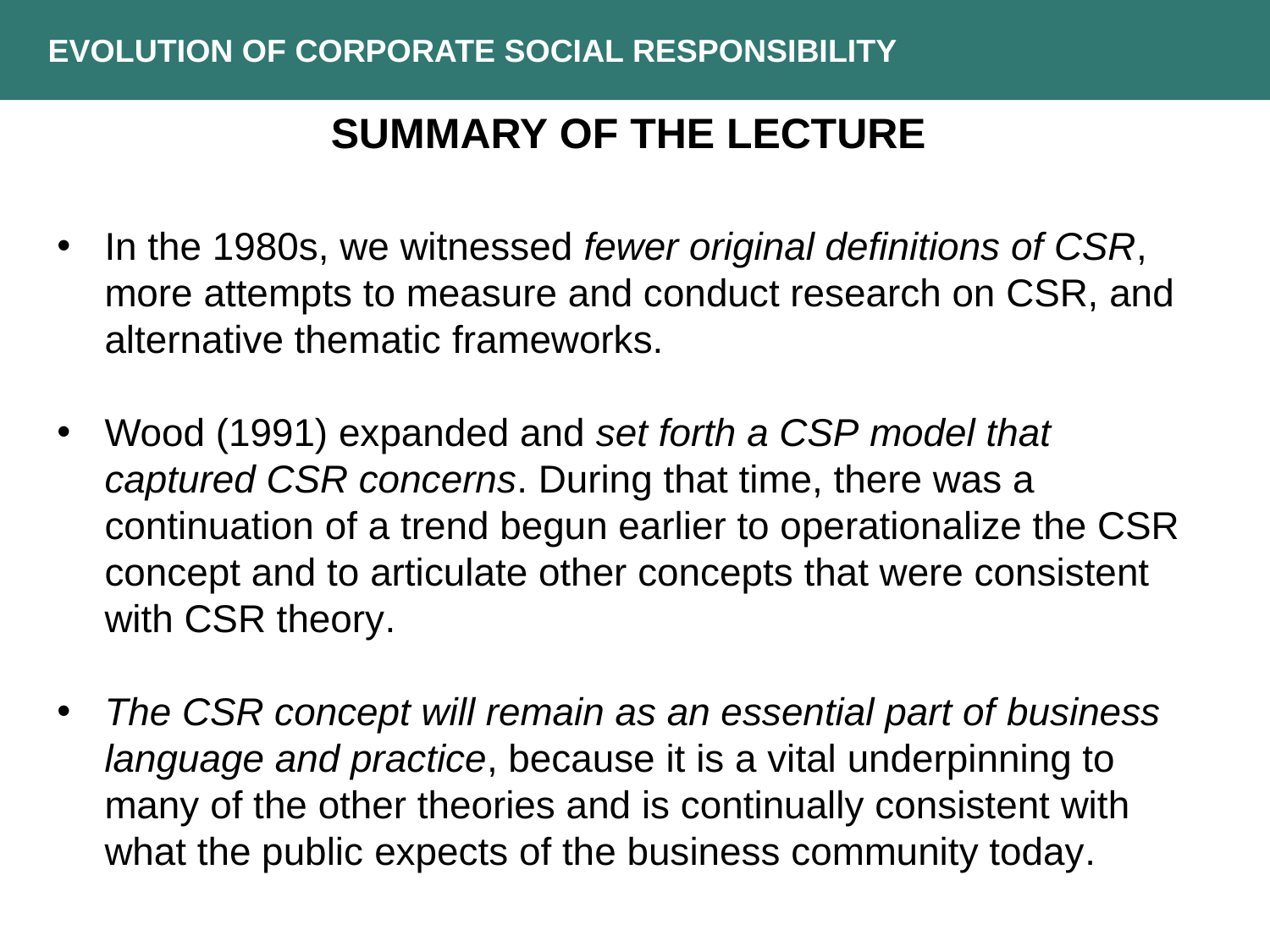

EVOLUTION OF CORPORATE SOCIAL RESPONSIBILITY
summary of the lecture
In the 1980s, we witnessed fewer original definitions of CSR, more attempts to measure and conduct research on CSR, and alternative thematic frameworks.

Wood (1991) expanded and set forth a CSP model that captured CSR concerns. During that time, there was a continuation of a trend begun earlier to operationalize the CSR concept and to articulate other concepts that were consistent with CSR theory.

The CSR concept will remain as an essential part of business language and practice, because it is a vital underpinning to many of the other theories and is continually consistent with what the public expects of the business community today.